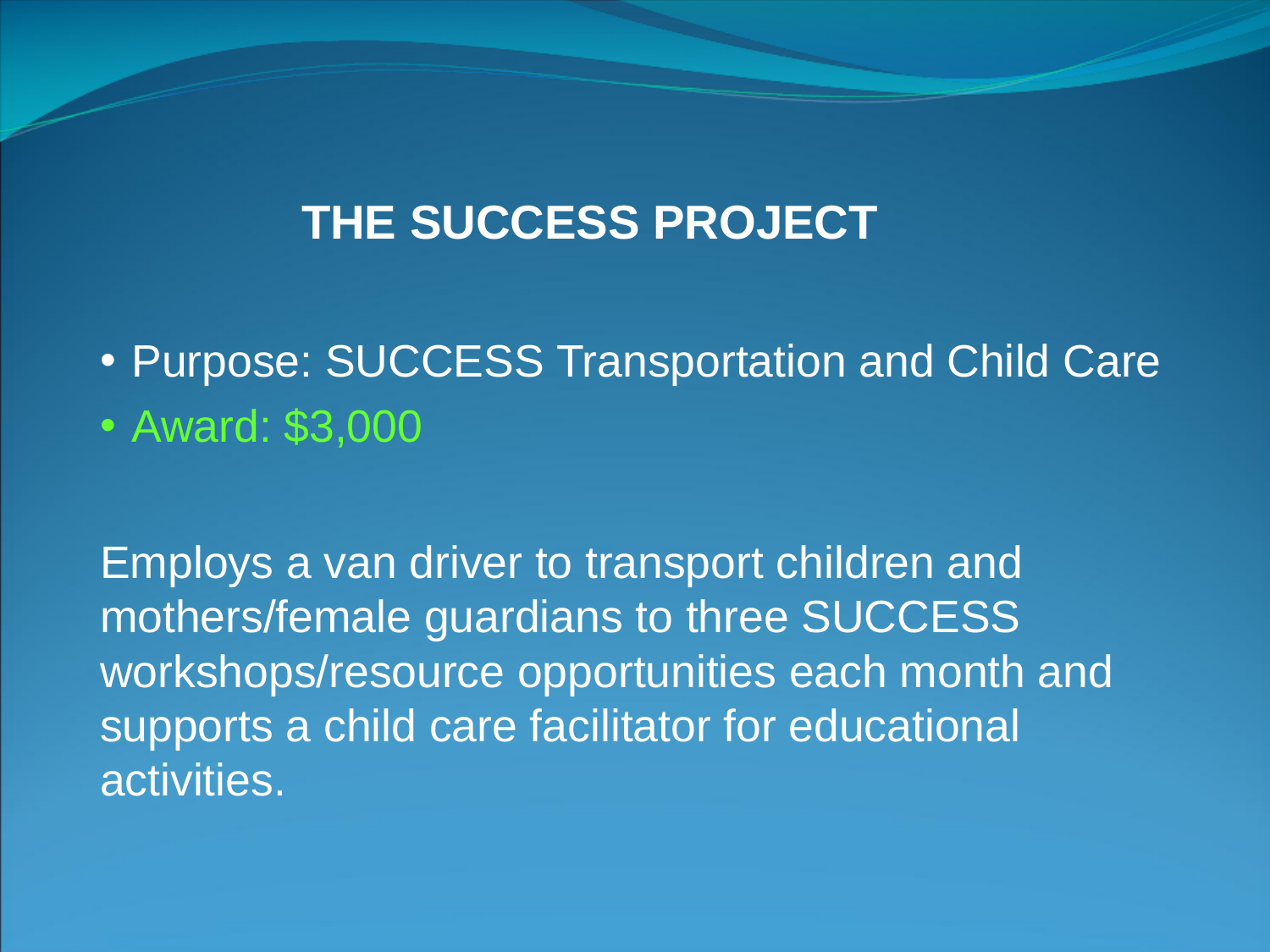

# THE SUCCESS PROJECT
Purpose: SUCCESS Transportation and Child Care
Award: $3,000

Employs a van driver to transport children and mothers/female guardians to three SUCCESS workshops/resource opportunities each month and supports a child care facilitator for educational activities.